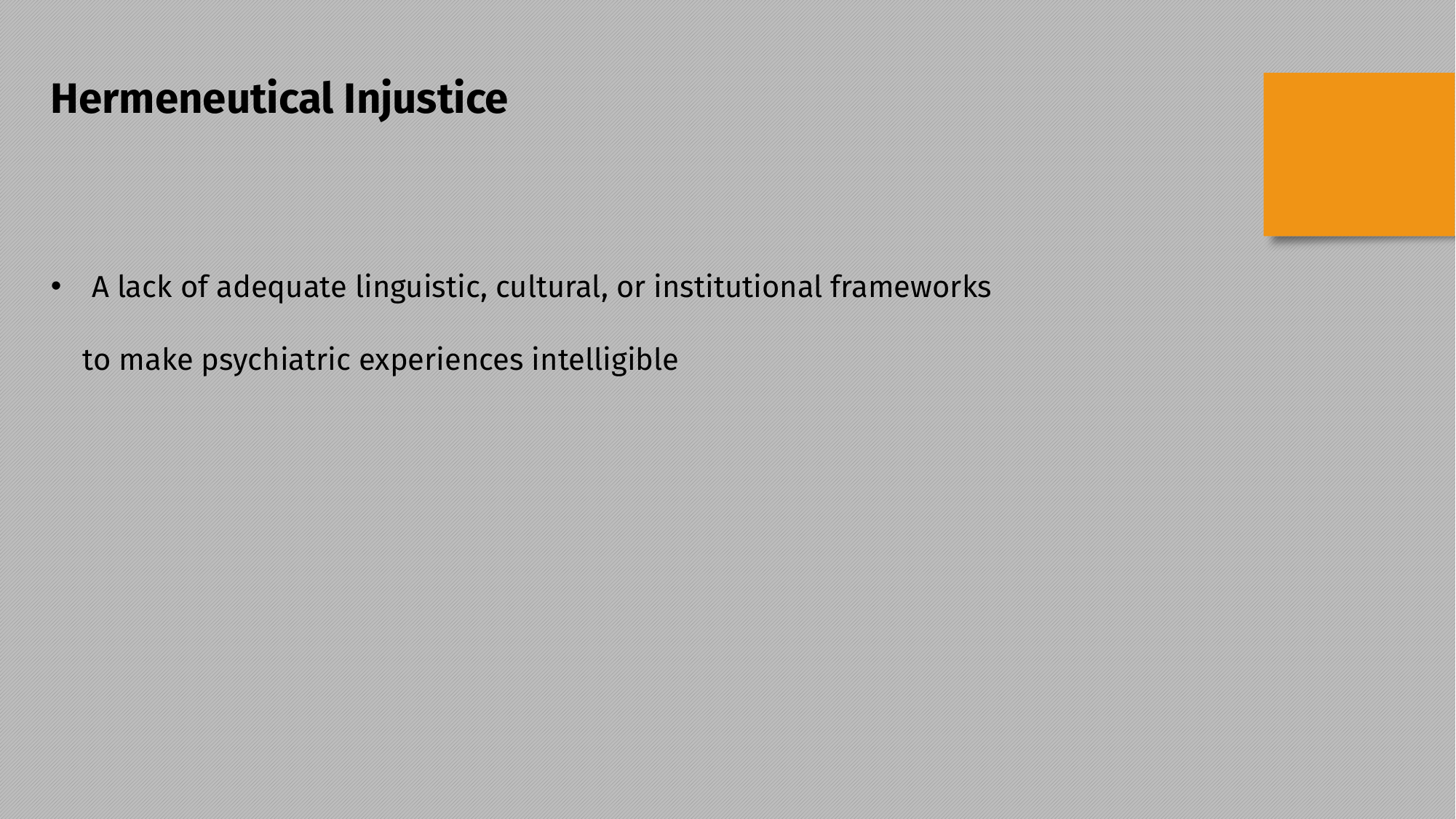

Hermeneutical Injustice

A lack of adequate linguistic, cultural, or institutional frameworks

    to make psychiatric experiences intelligible